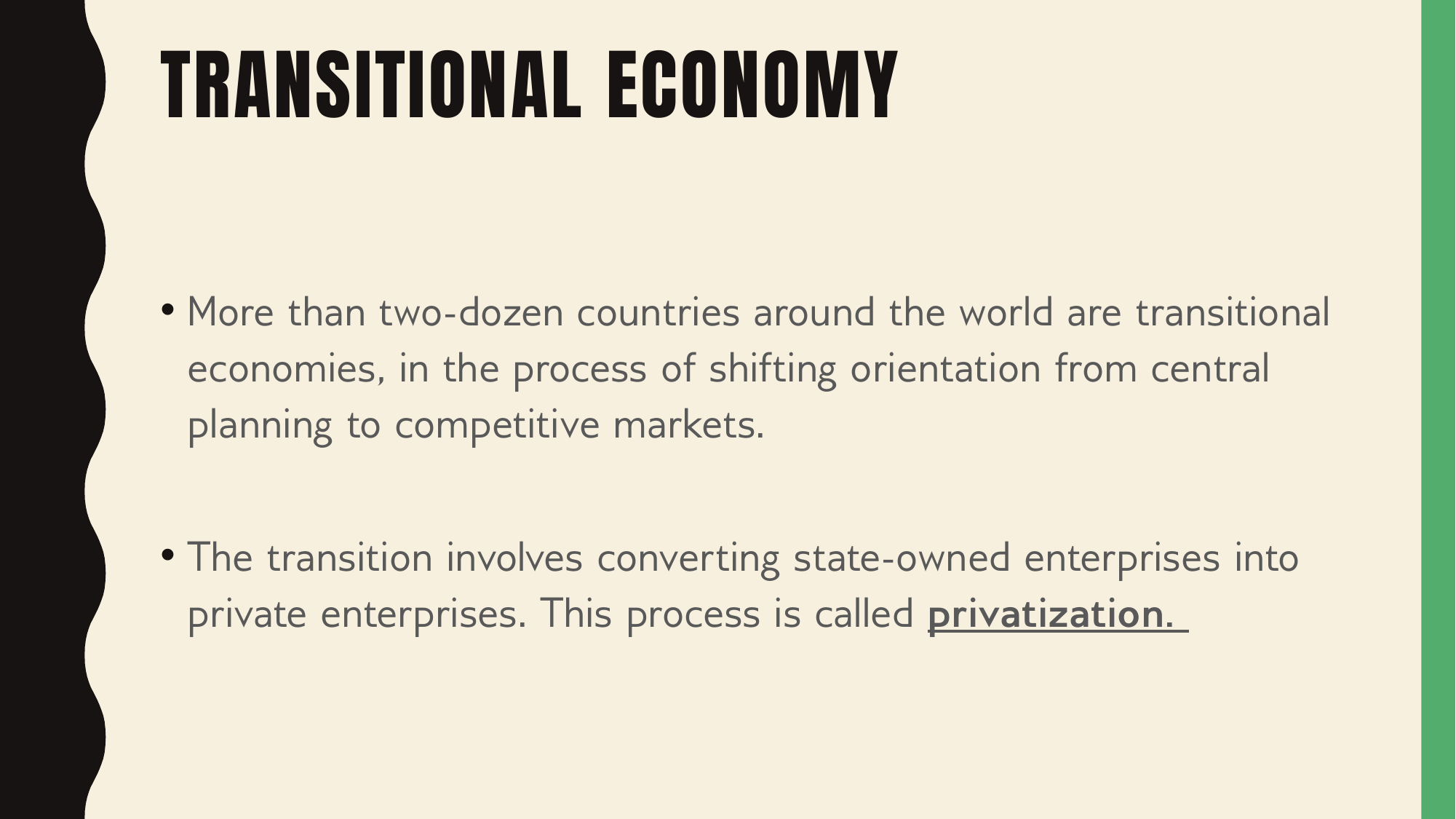

# Transitional Economy
More than two-dozen countries around the world are transitional economies, in the process of shifting orientation from central planning to competitive markets.

The transition involves converting state-owned enterprises into private enterprises. This process is called privatization.